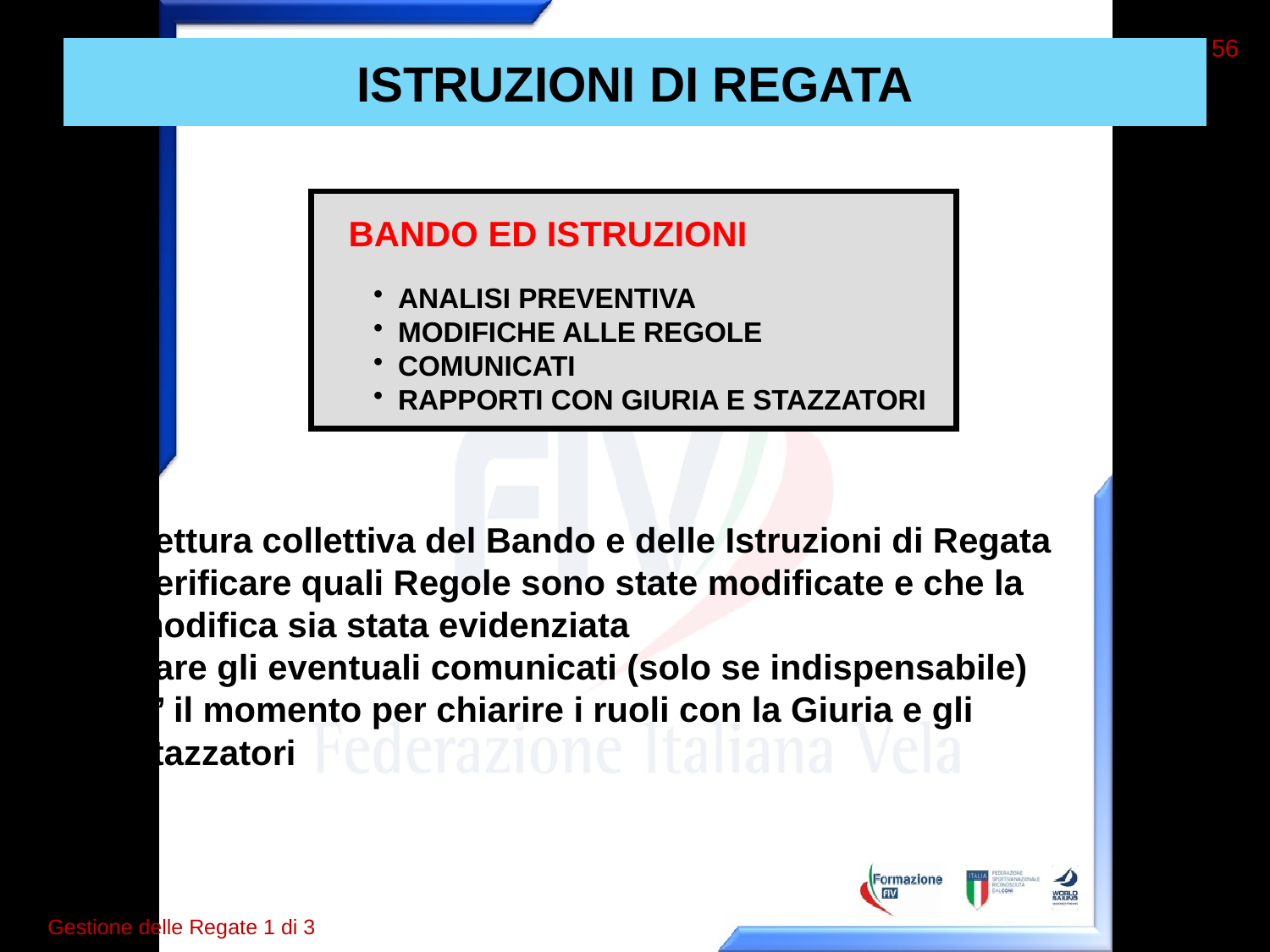

56
# ISTRUZIONI DI REGATA

BANDO ED ISTRUZIONI

ANALISI PREVENTIVA
MODIFICHE ALLE REGOLE
COMUNICATI
RAPPORTI CON GIURIA E STAZZATORI
Lettura collettiva del Bando e delle Istruzioni di Regata
Verificare quali Regole sono state modificate e che la modifica sia stata evidenziata
Fare gli eventuali comunicati (solo se indispensabile)
E’ il momento per chiarire i ruoli con la Giuria e gli stazzatori
Gestione delle Regate 1 di 3